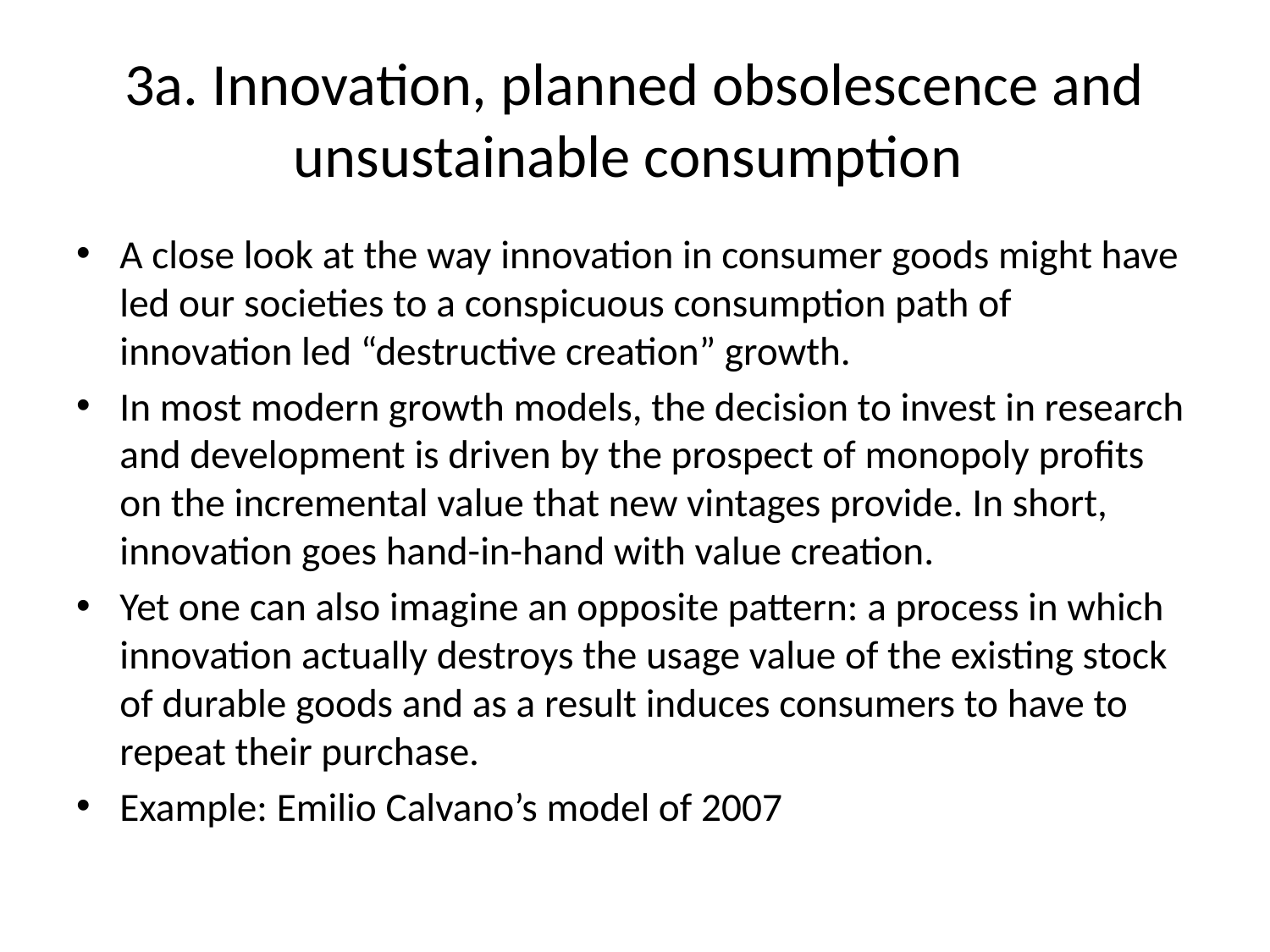

# 3a. Innovation, planned obsolescence and unsustainable consumption
A close look at the way innovation in consumer goods might have led our societies to a conspicuous consumption path of innovation led “destructive creation” growth.
In most modern growth models, the decision to invest in research and development is driven by the prospect of monopoly profits on the incremental value that new vintages provide. In short, innovation goes hand-in-hand with value creation.
Yet one can also imagine an opposite pattern: a process in which innovation actually destroys the usage value of the existing stock of durable goods and as a result induces consumers to have to repeat their purchase.
Example: Emilio Calvano’s model of 2007